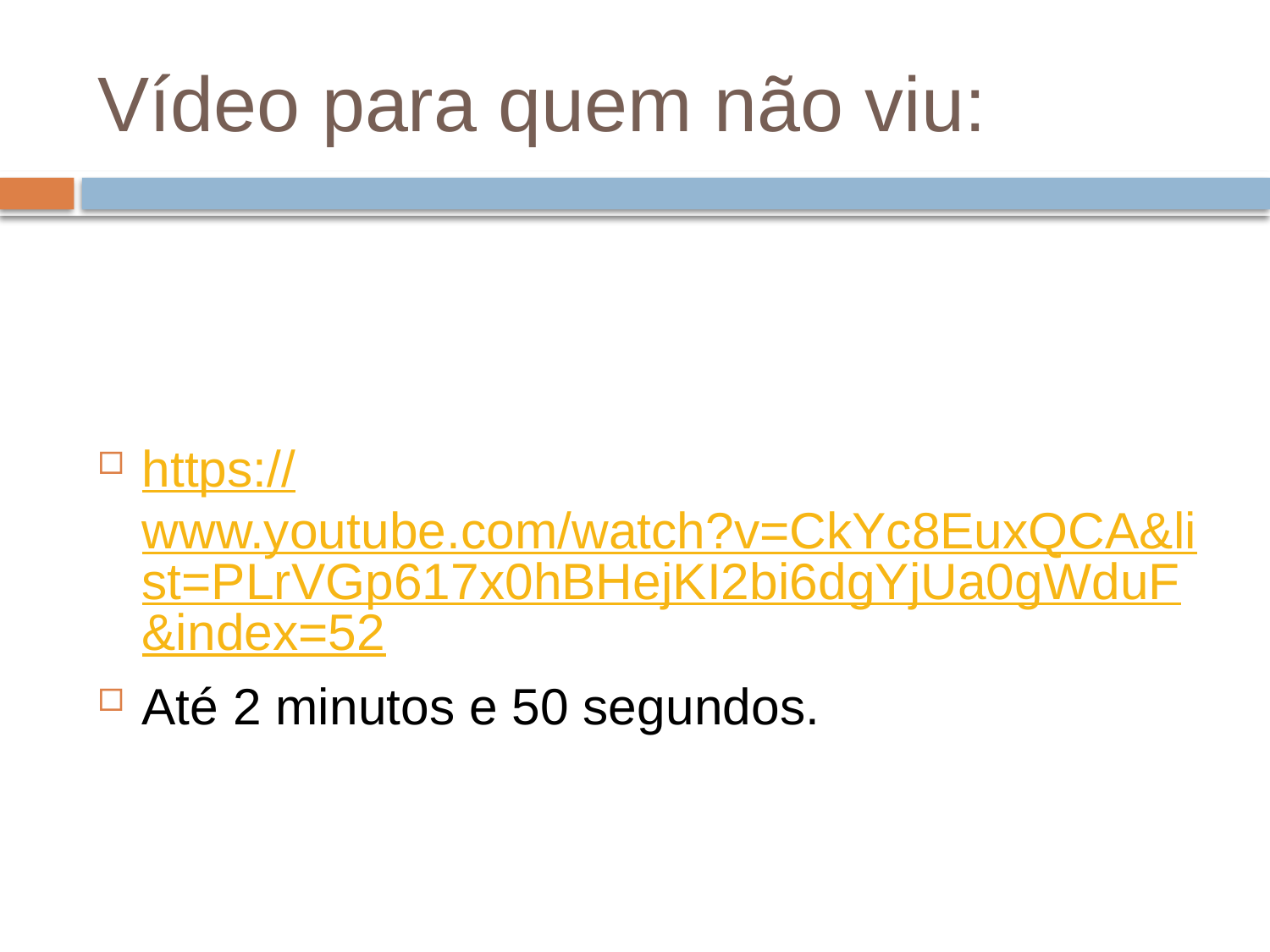

# Vídeo para quem não viu:
https://www.youtube.com/watch?v=CkYc8EuxQCA&list=PLrVGp617x0hBHejKI2bi6dgYjUa0gWduF&index=52
Até 2 minutos e 50 segundos.